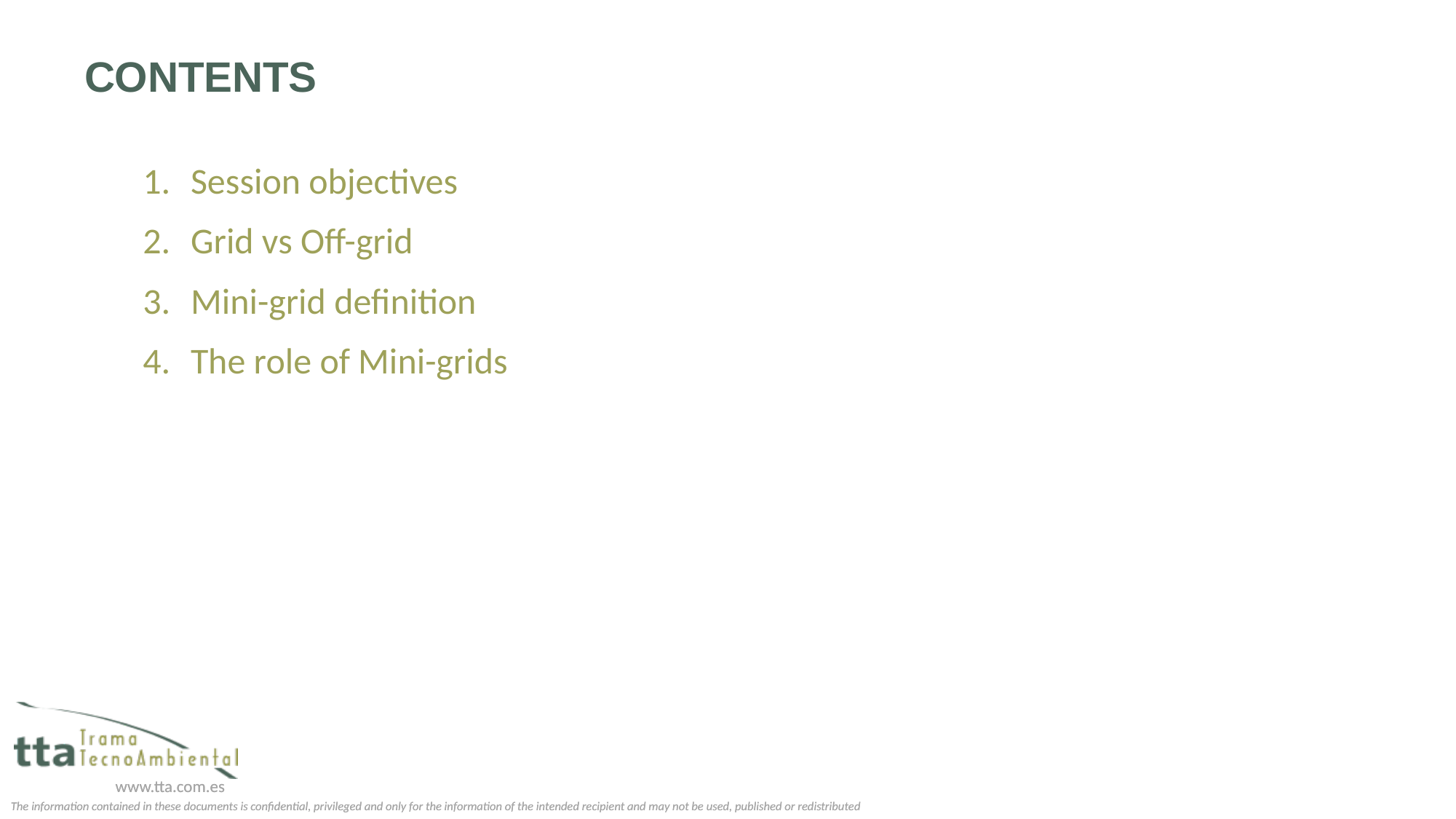

# CONTENTS
Session objectives
Grid vs Off-grid
Mini-grid definition
The role of Mini-grids